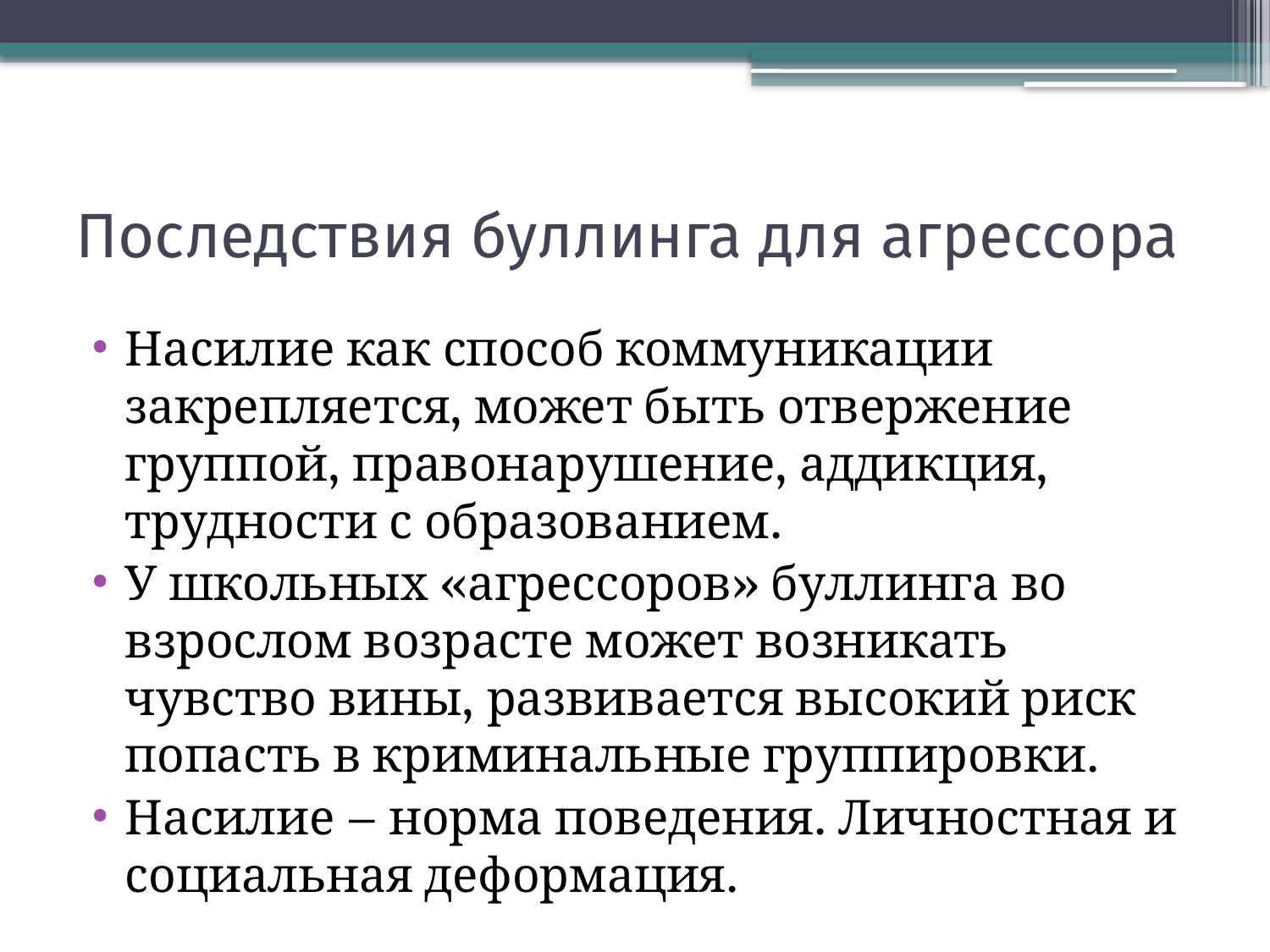

# Последствия буллинга для агрессора
Насилие как способ коммуникации закрепляется, может быть отвержение группой, правонарушение, аддикция, трудности с образованием.
У школьных «агрессоров» буллинга во взрослом возрасте может возникать чувство вины, развивается высокий риск попасть в криминальные группировки.
Насилие – норма поведения. Личностная и социальная деформация.